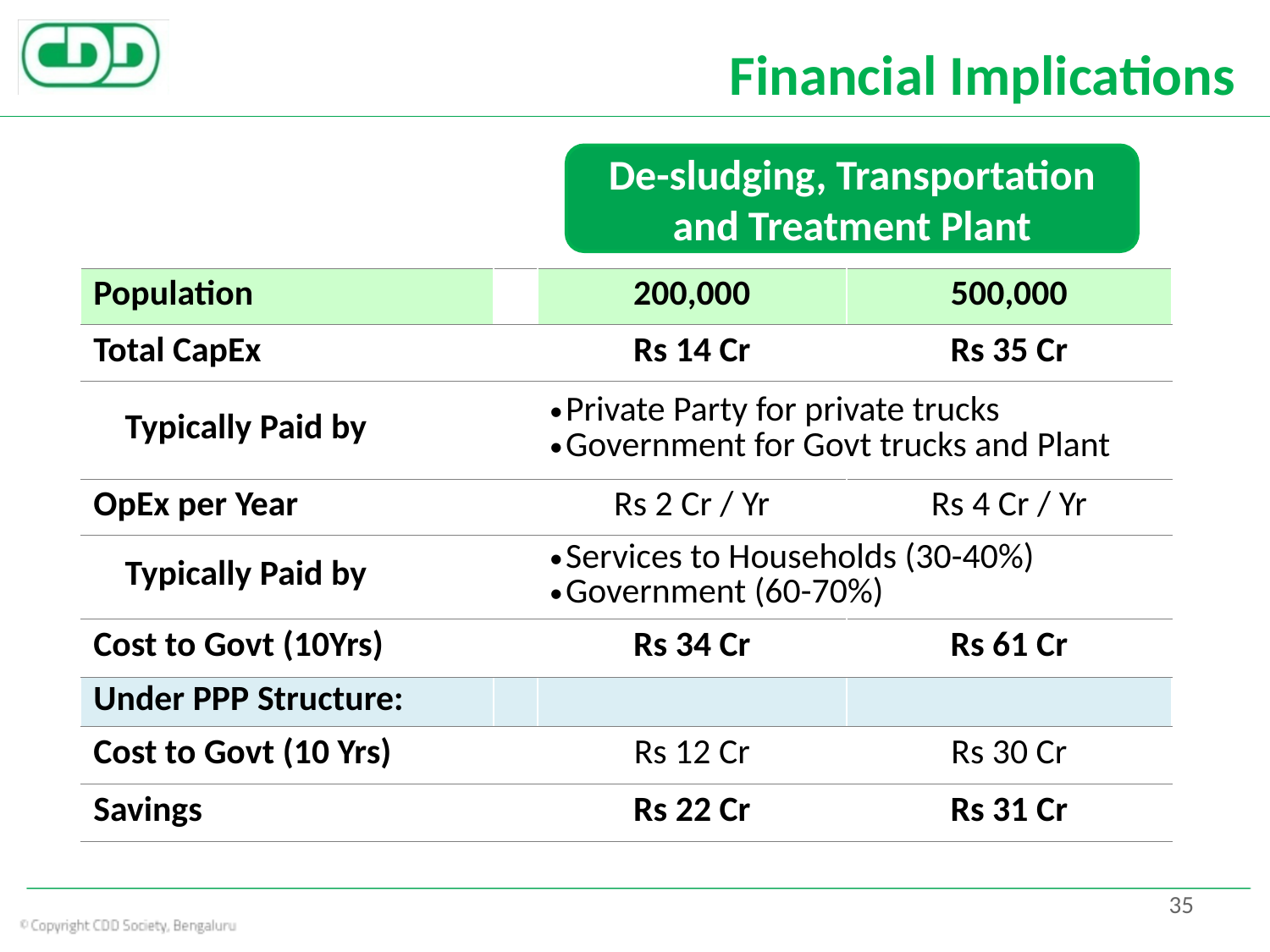

# Financial Implications
De-sludging, Transportation and Treatment Plant
| Population |  | 200,000 | 500,000 |
| --- | --- | --- | --- |
| Total CapEx |  | Rs 14 Cr | Rs 35 Cr |
| Typically Paid by |  | Private Party for private trucks Government for Govt trucks and Plant |  |
| OpEx per Year |  | Rs 2 Cr / Yr | Rs 4 Cr / Yr |
| Typically Paid by |  | Services to Households (30-40%) Government (60-70%) |  |
| Cost to Govt (10Yrs) |  | Rs 34 Cr | Rs 61 Cr |
| Under PPP Structure: |  |  |  |
| Cost to Govt (10 Yrs) |  | Rs 12 Cr | Rs 30 Cr |
| Savings |  | Rs 22 Cr | Rs 31 Cr |
35